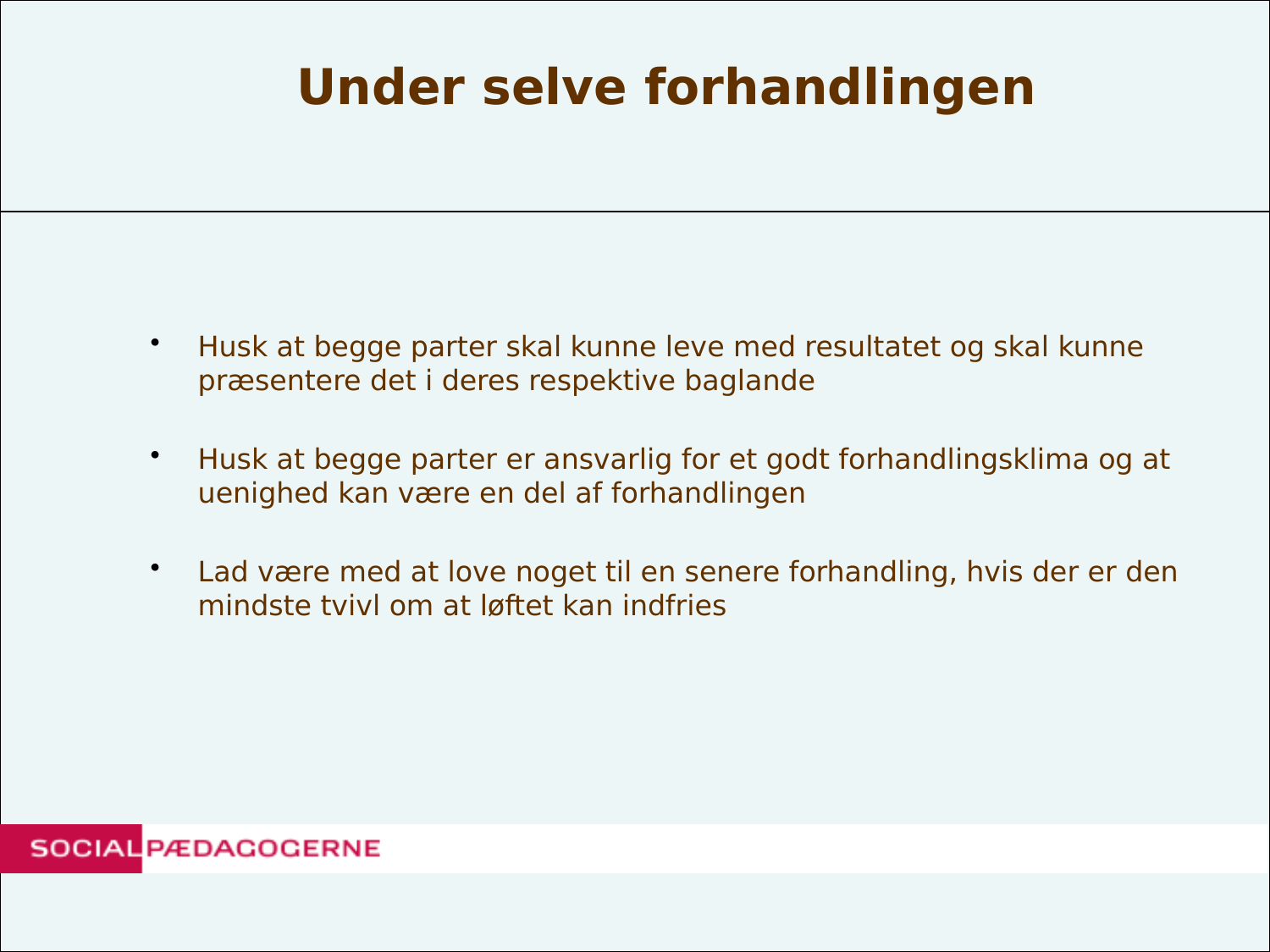

# Under selve forhandlingen

Husk at begge parter skal kunne leve med resultatet og skal kunne præsentere det i deres respektive baglande

Husk at begge parter er ansvarlig for et godt forhandlingsklima og at uenighed kan være en del af forhandlingen

Lad være med at love noget til en senere forhandling, hvis der er den mindste tvivl om at løftet kan indfries